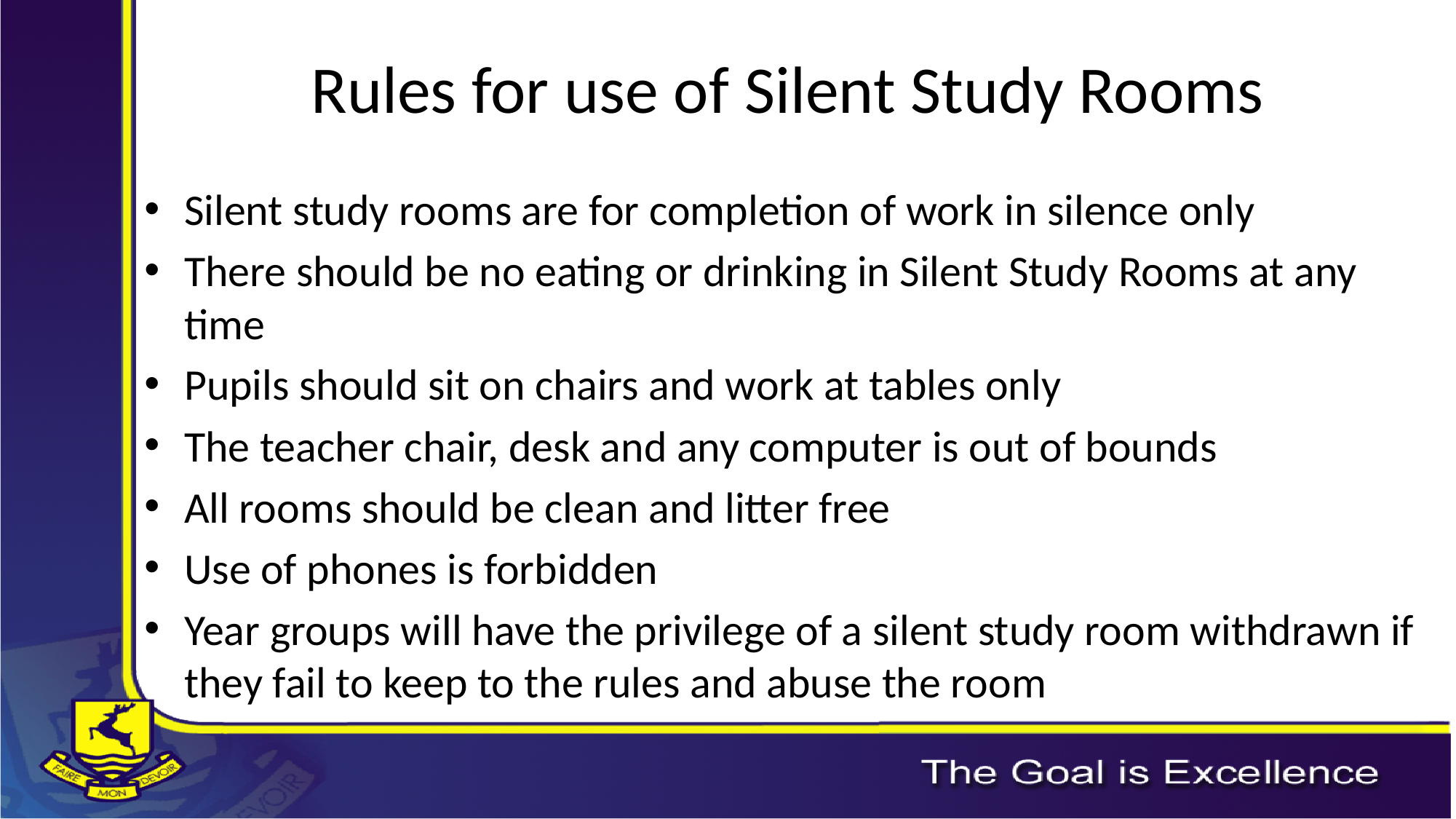

# Rules for use of Silent Study Rooms
Silent study rooms are for completion of work in silence only
There should be no eating or drinking in Silent Study Rooms at any time
Pupils should sit on chairs and work at tables only
The teacher chair, desk and any computer is out of bounds
All rooms should be clean and litter free
Use of phones is forbidden
Year groups will have the privilege of a silent study room withdrawn if they fail to keep to the rules and abuse the room